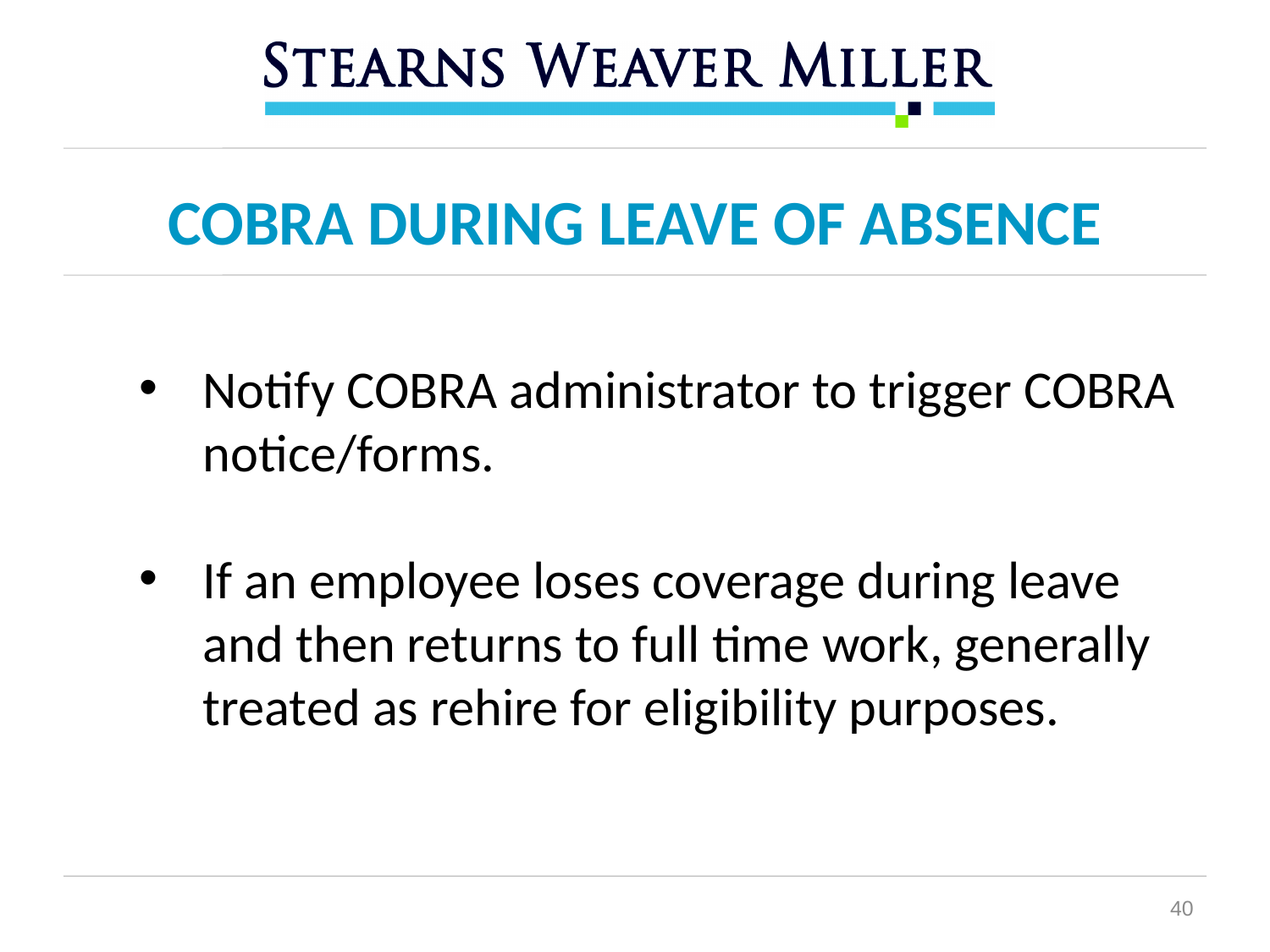

# COBRA DURING LEAVE OF ABSENCE
Notify COBRA administrator to trigger COBRA notice/forms.

If an employee loses coverage during leave and then returns to full time work, generally treated as rehire for eligibility purposes.
40